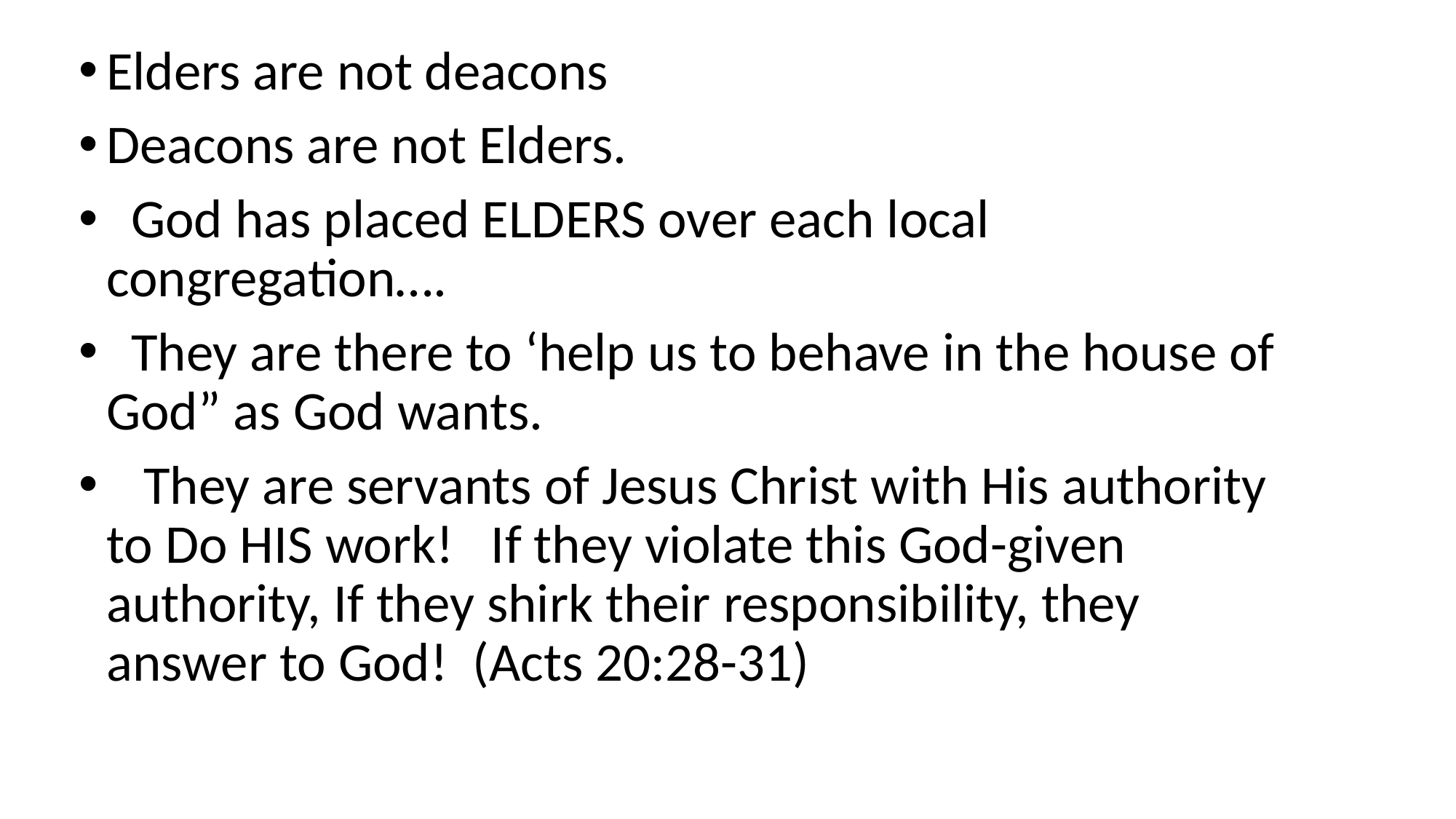

Elders are not deacons
Deacons are not Elders.
  God has placed ELDERS over each local congregation….
  They are there to ‘help us to behave in the house of God” as God wants.
   They are servants of Jesus Christ with His authority to Do HIS work!   If they violate this God-given authority, If they shirk their responsibility, they answer to God!  (Acts 20:28-31)